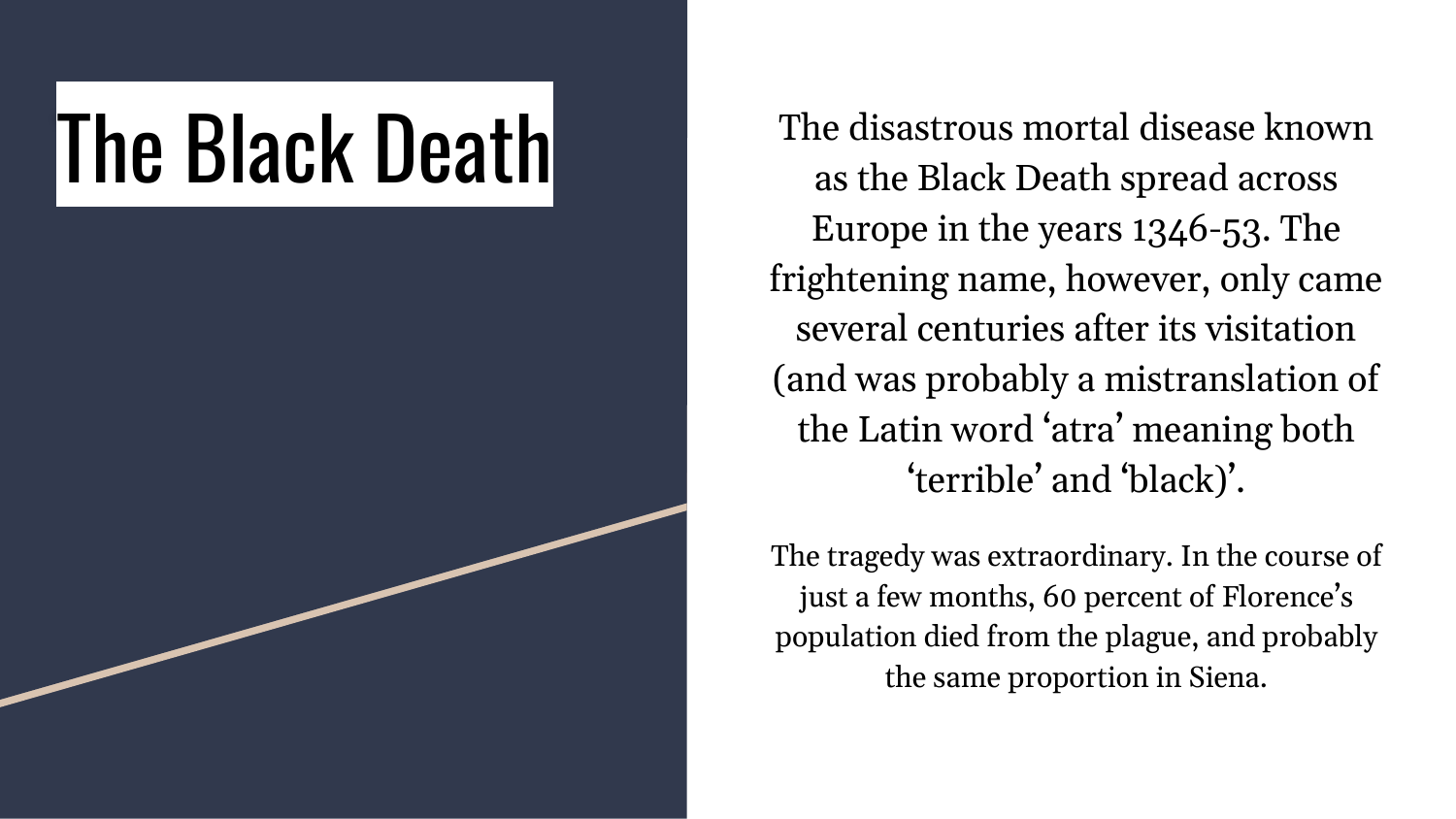

# The Black Death
The disastrous mortal disease known as the Black Death spread across Europe in the years 1346-53. The frightening name, however, only came several centuries after its visitation (and was probably a mistranslation of the Latin word ‘atra’ meaning both ‘terrible’ and ‘black)’.
The tragedy was extraordinary. In the course of just a few months, 60 percent of Florence’s population died from the plague, and probably the same proportion in Siena.